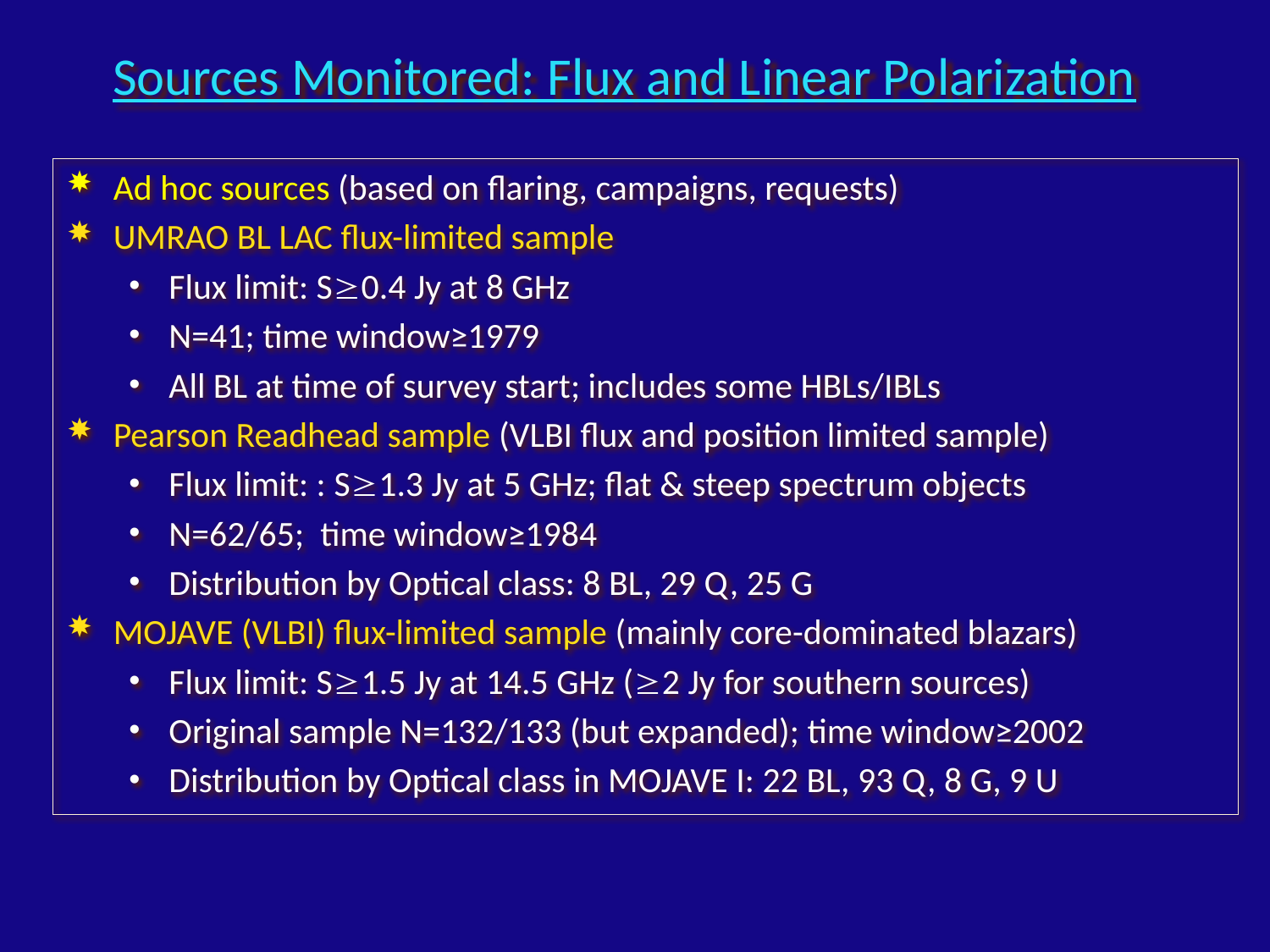

# Sources Monitored: Flux and Linear Polarization
Ad hoc sources (based on flaring, campaigns, requests)
UMRAO BL LAC flux-limited sample
Flux limit: S≥0.4 Jy at 8 GHz
N=41; time window≥1979
All BL at time of survey start; includes some HBLs/IBLs
Pearson Readhead sample (VLBI flux and position limited sample)
Flux limit: : S≥1.3 Jy at 5 GHz; flat & steep spectrum objects
N=62/65;  time window≥1984
Distribution by Optical class: 8 BL, 29 Q, 25 G
MOJAVE (VLBI) flux-limited sample (mainly core-dominated blazars)
Flux limit: S≥1.5 Jy at 14.5 GHz (≥2 Jy for southern sources)
Original sample N=132/133 (but expanded); time window≥2002
Distribution by Optical class in MOJAVE I: 22 BL, 93 Q, 8 G, 9 U